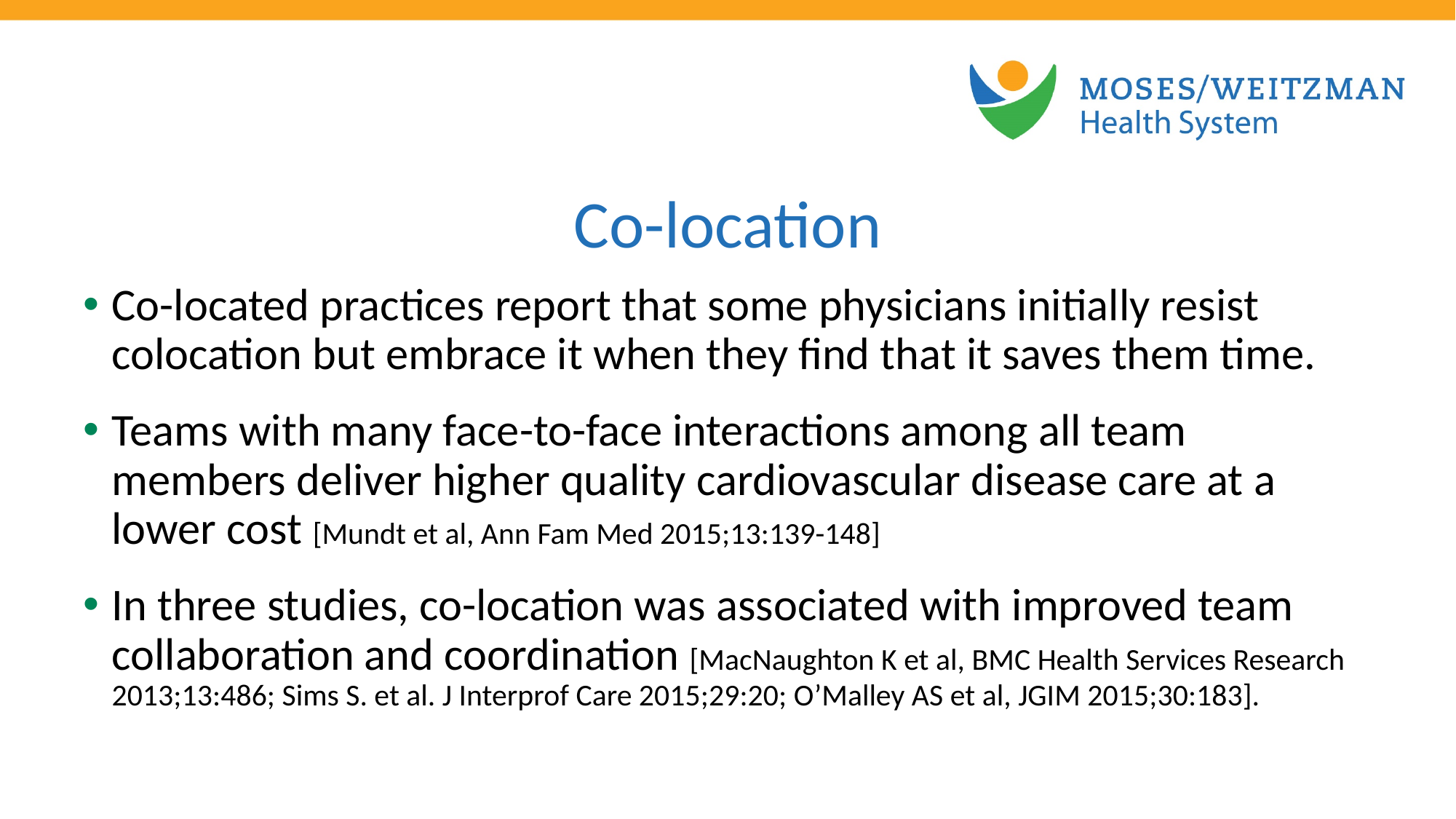

Co-location
Co-located practices report that some physicians initially resist colocation but embrace it when they find that it saves them time.
Teams with many face-to-face interactions among all team members deliver higher quality cardiovascular disease care at a lower cost [Mundt et al, Ann Fam Med 2015;13:139-148]
In three studies, co-location was associated with improved team collaboration and coordination [MacNaughton K et al, BMC Health Services Research 2013;13:486; Sims S. et al. J Interprof Care 2015;29:20; O’Malley AS et al, JGIM 2015;30:183].